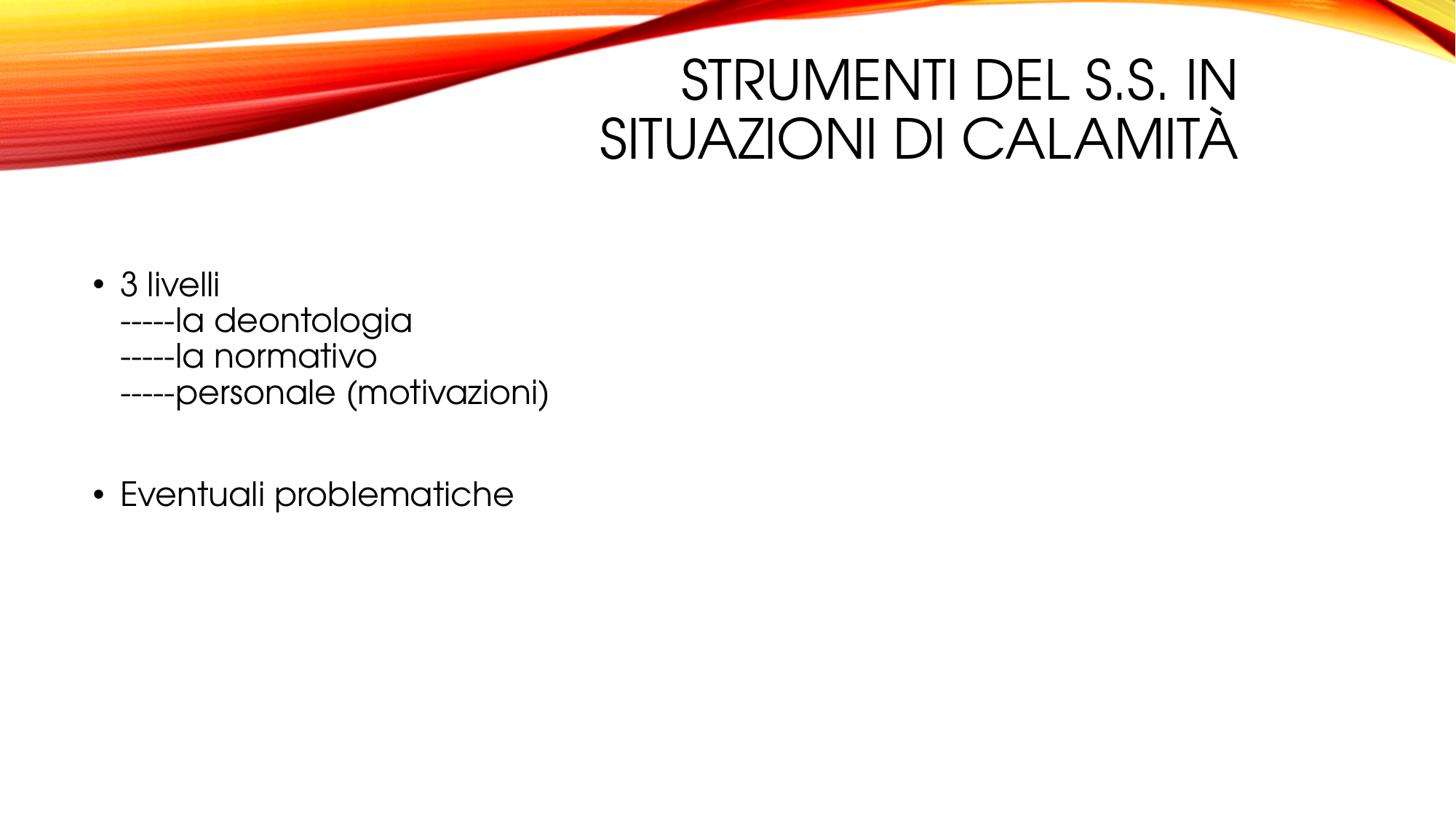

# STRumenti del s.s. in situazioni di calamità
3 livelli
-----la deontologia
-----la normativo
-----personale (motivazioni)

Eventuali problematiche